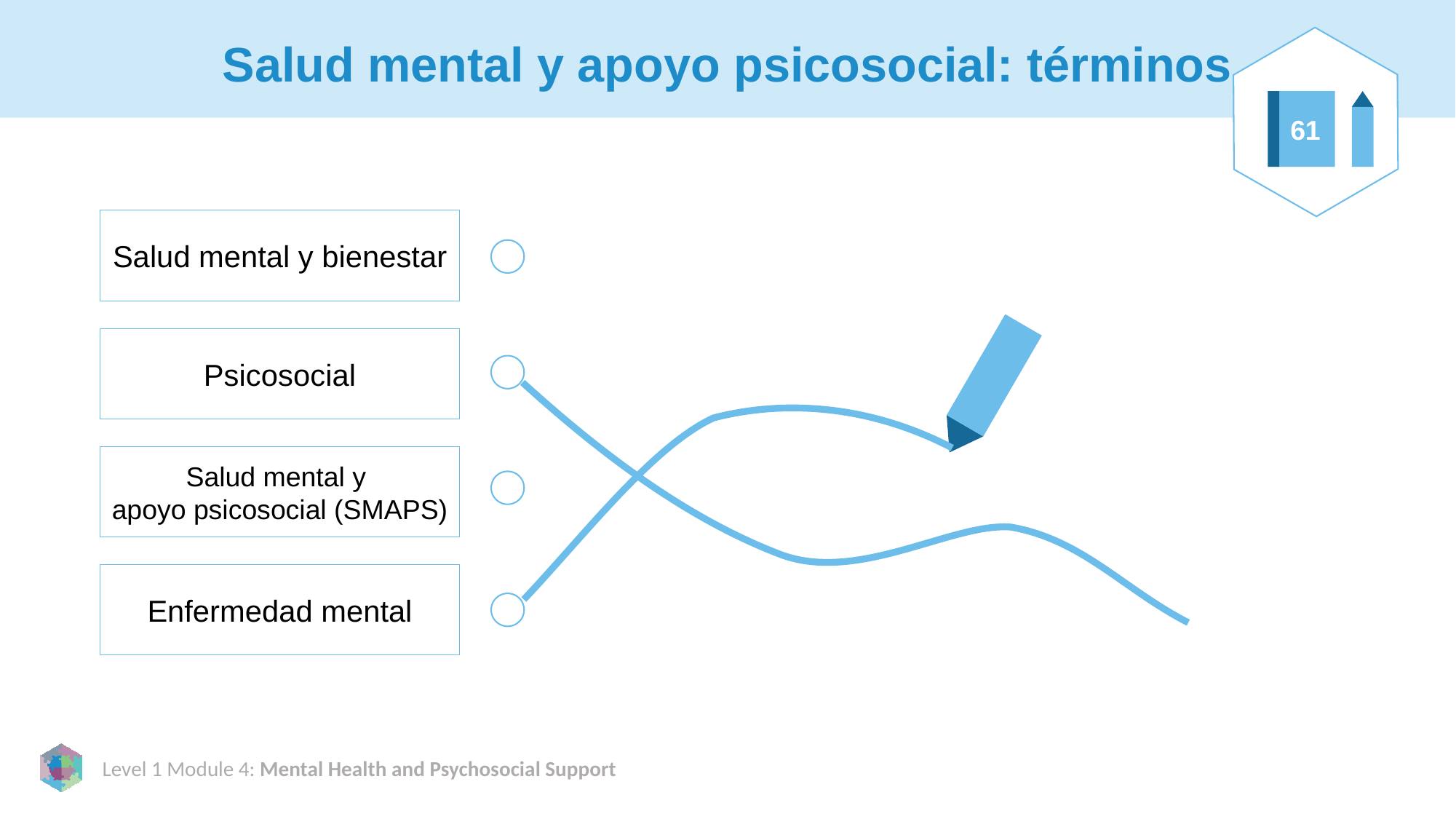

# Salud mental y apoyo psicosocial: términos

61

Salud mental y bienestar
Psicosocial
Salud mental y
apoyo psicosocial (SMAPS)
Enfermedad mental